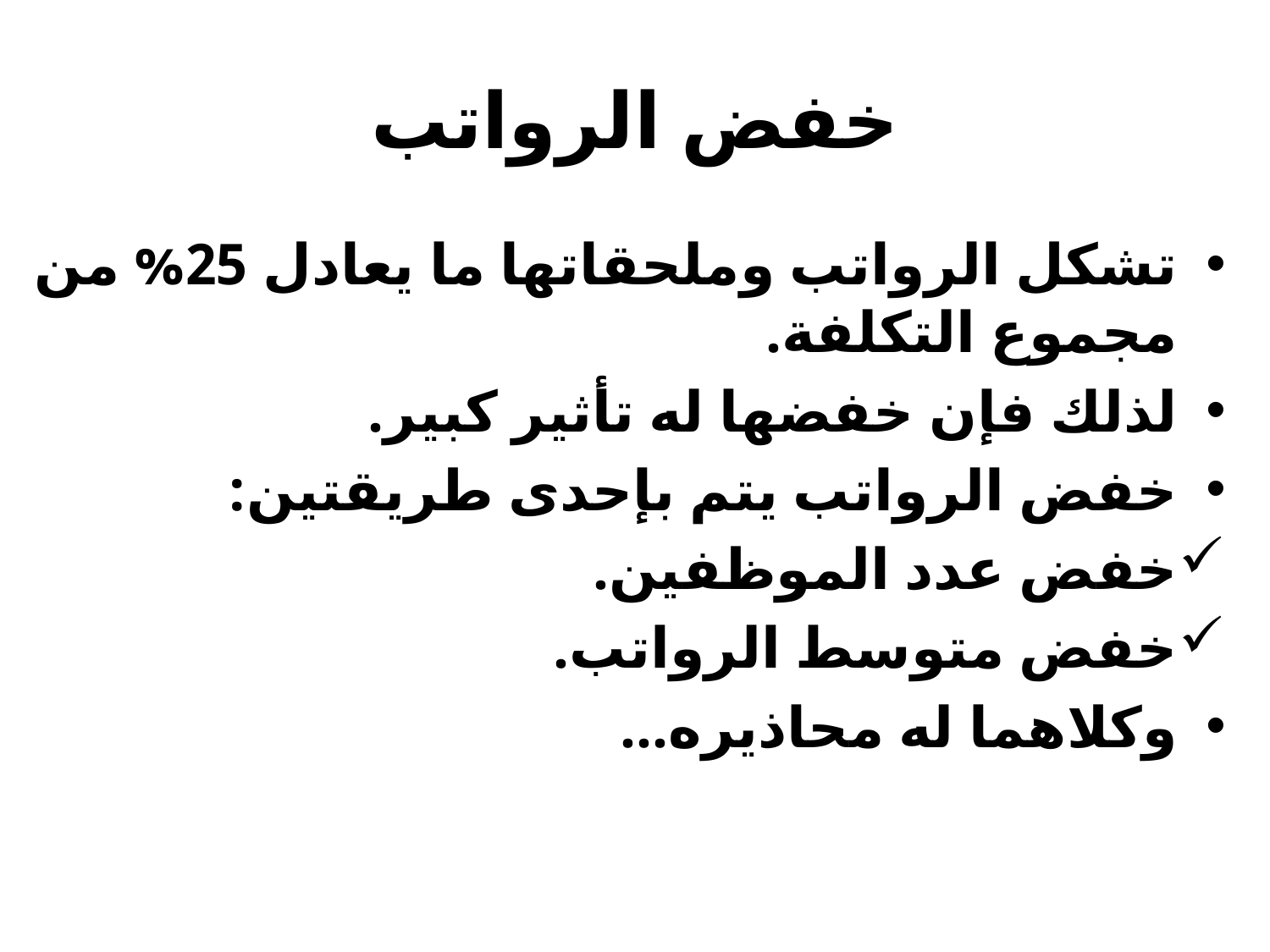

# خفض الرواتب
تشكل الرواتب وملحقاتها ما يعادل 25% من مجموع التكلفة.
لذلك فإن خفضها له تأثير كبير.
خفض الرواتب يتم بإحدى طريقتين:
خفض عدد الموظفين.
خفض متوسط الرواتب.
وكلاهما له محاذيره...